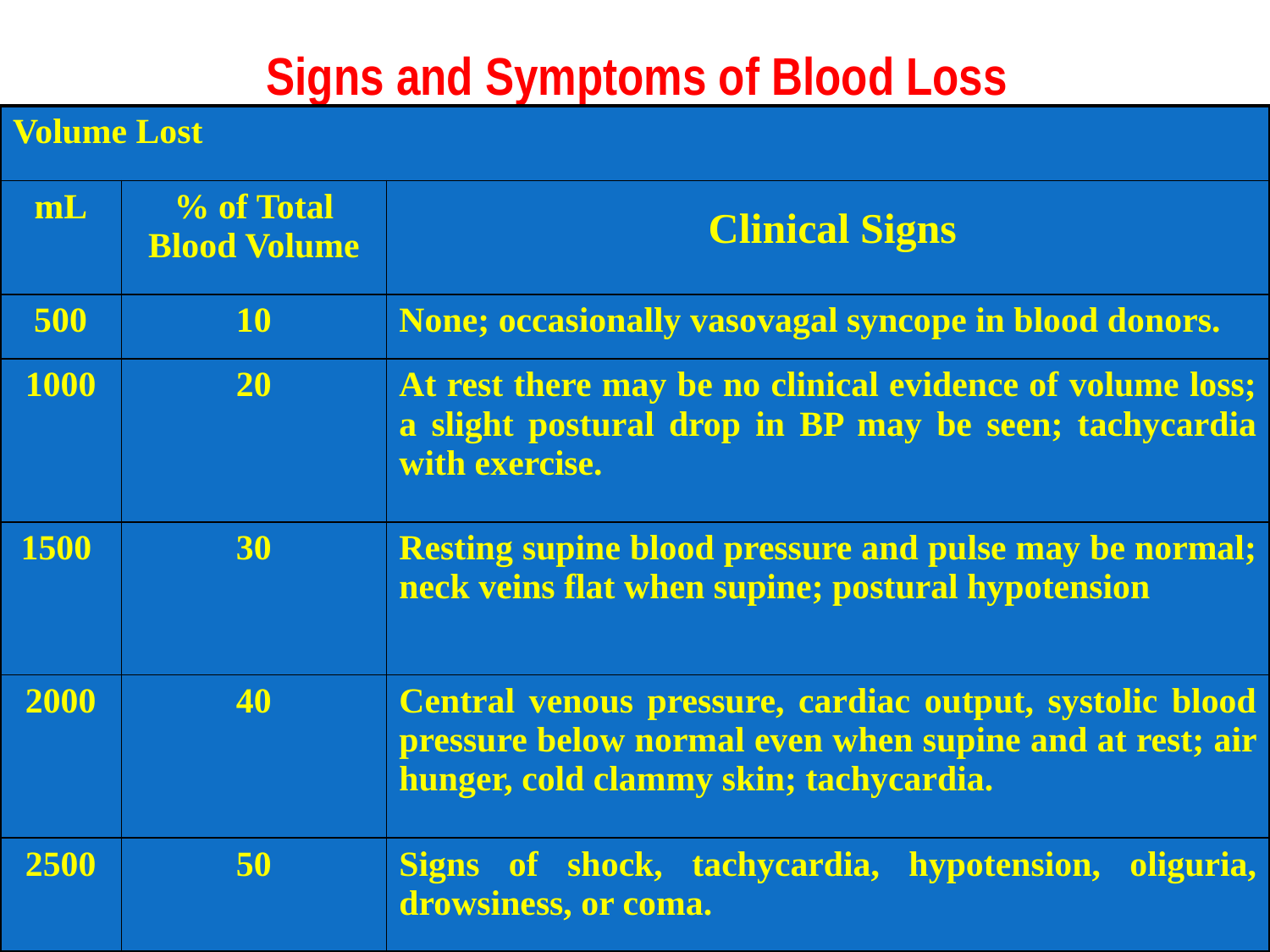

Signs and Symptoms of Blood Loss

| Volume Lost |  |  |
| --- | --- | --- |
| mL | % of Total Blood Volume | Clinical Signs |
| 500 | 10 | None; occasionally vasovagal syncope in blood donors. |
| 1000 | 20 | At rest there may be no clinical evidence of volume loss; a slight postural drop in BP may be seen; tachycardia with exercise. |
| 1500 | 30 | Resting supine blood pressure and pulse may be normal; neck veins flat when supine; postural hypotension |
| 2000 | 40 | Central venous pressure, cardiac output, systolic blood pressure below normal even when supine and at rest; air hunger, cold clammy skin; tachycardia. |
| 2500 | 50 | Signs of shock, tachycardia, hypotension, oliguria, drowsiness, or coma. |